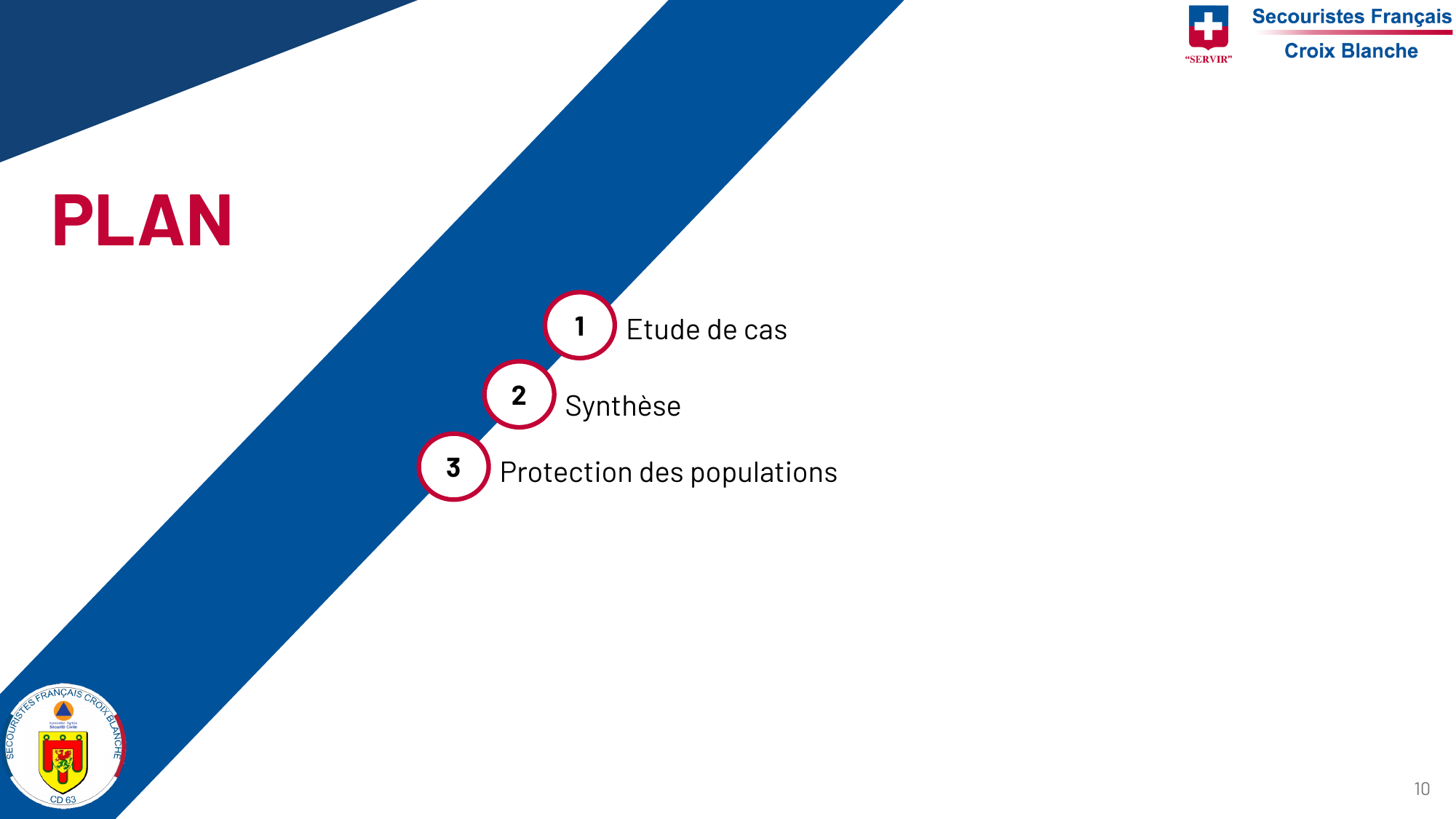

PLAN

1
Etude de cas

2
Synthèse

3
Protection des populations
10